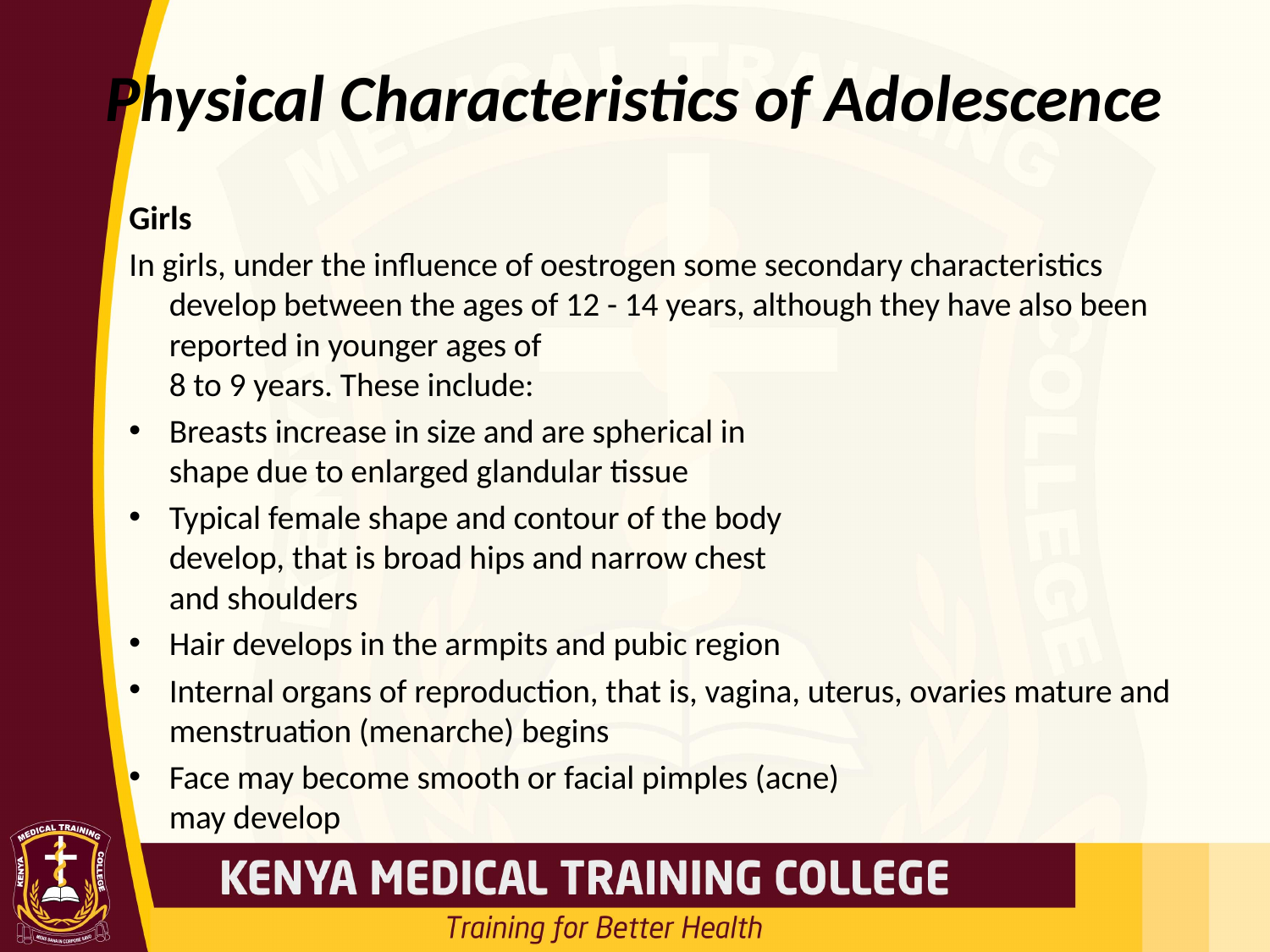

# Physical Characteristics of Adolescence
Girls
In girls, under the influence of oestrogen some secondary characteristics develop between the ages of 12 - 14 years, although they have also been reported in younger ages of
8 to 9 years. These include:
Breasts increase in size and are spherical in
shape due to enlarged glandular tissue
Typical female shape and contour of the body
develop, that is broad hips and narrow chest
and shoulders
Hair develops in the armpits and pubic region
Internal organs of reproduction, that is, vagina, uterus, ovaries mature and menstruation (menarche) begins
Face may become smooth or facial pimples (acne)
may develop